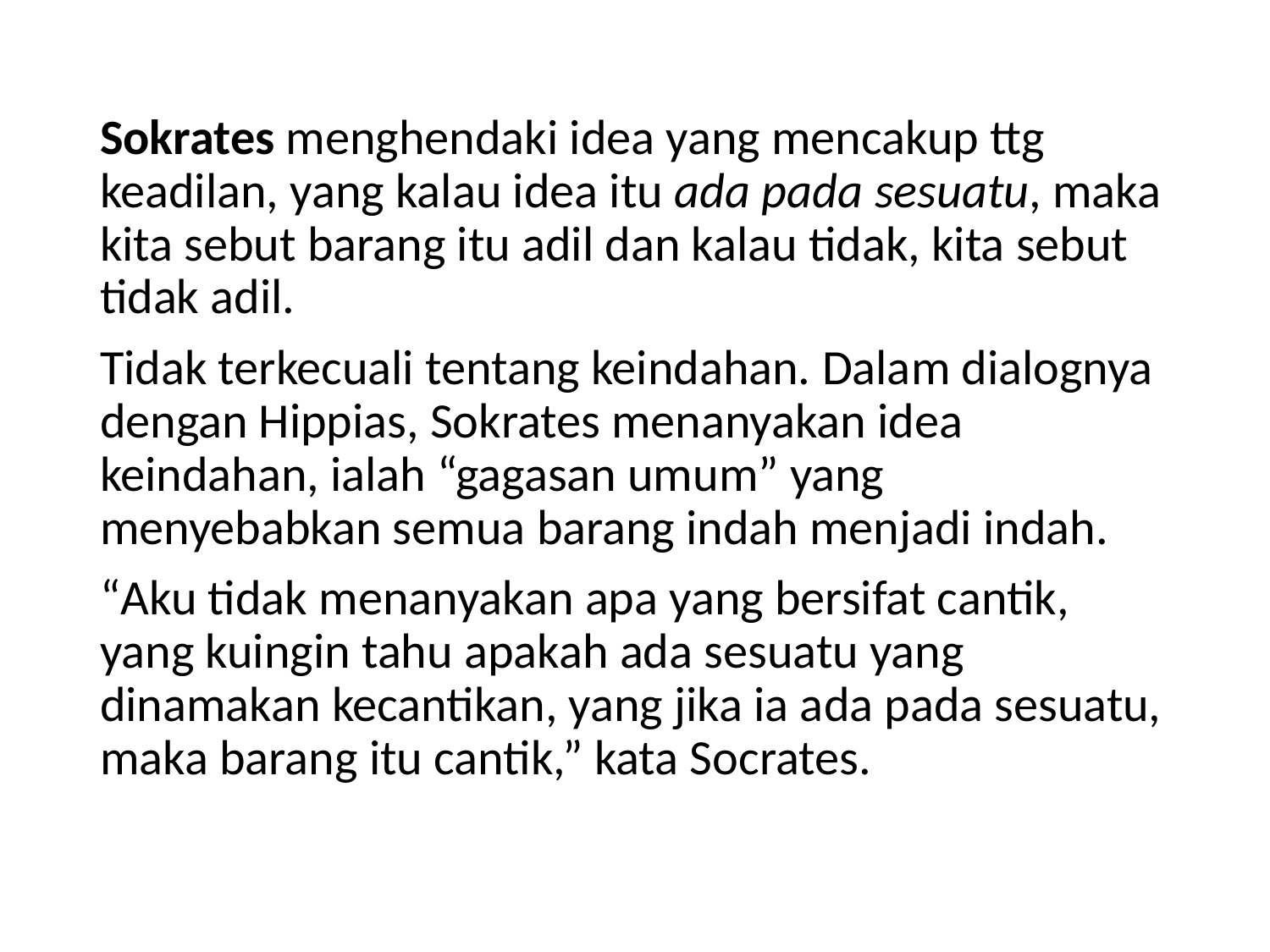

Sokrates menghendaki idea yang mencakup ttg keadilan, yang kalau idea itu ada pada sesuatu, maka kita sebut barang itu adil dan kalau tidak, kita sebut tidak adil.
Tidak terkecuali tentang keindahan. Dalam dialognya dengan Hippias, Sokrates menanyakan idea keindahan, ialah “gagasan umum” yang menyebabkan semua barang indah menjadi indah.
“Aku tidak menanyakan apa yang bersifat cantik, yang kuingin tahu apakah ada sesuatu yang dinamakan kecantikan, yang jika ia ada pada sesuatu, maka barang itu cantik,” kata Socrates.